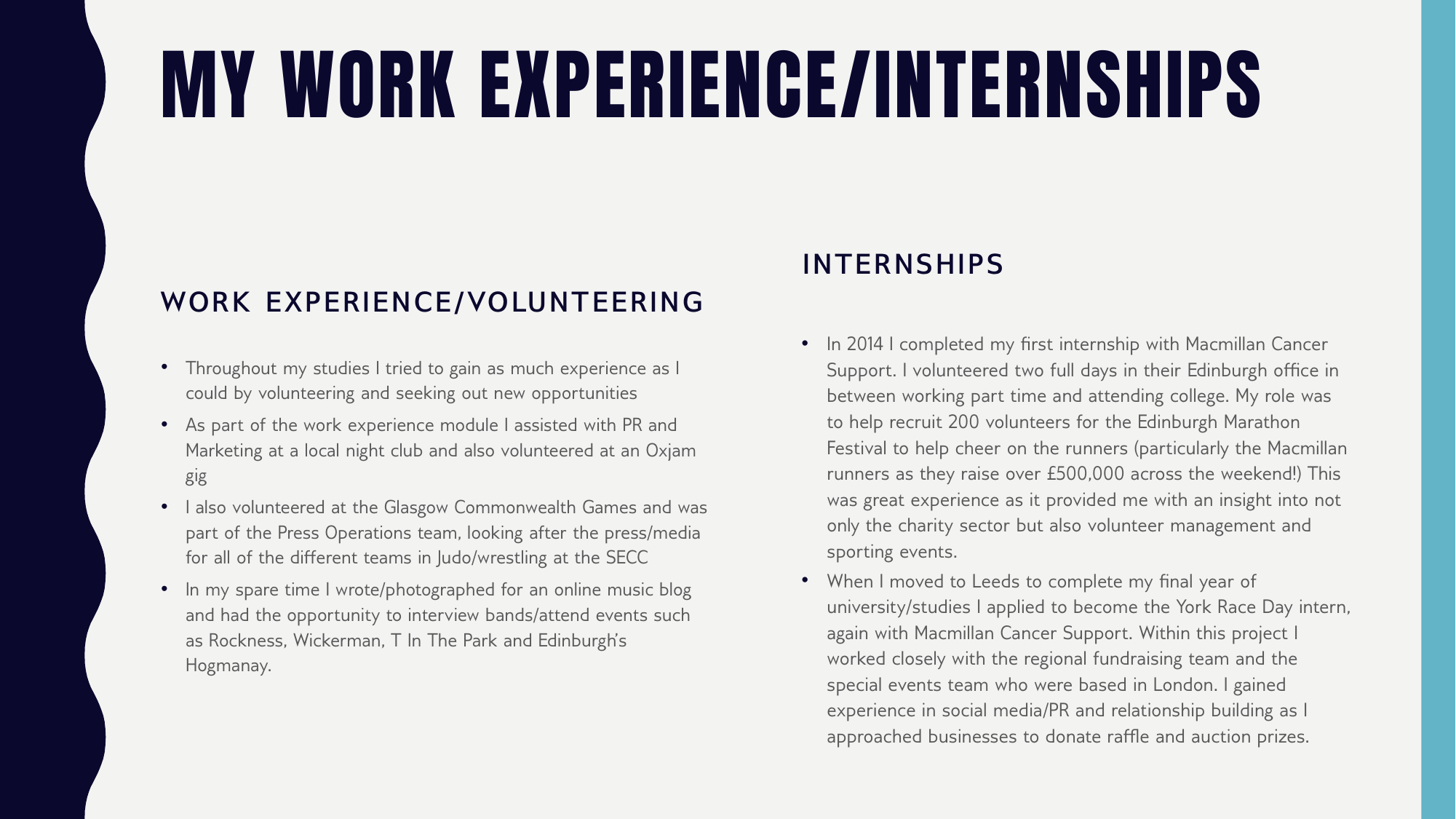

# My work experience/internships
internships
Work experience/volunteering
In 2014 I completed my first internship with Macmillan Cancer Support. I volunteered two full days in their Edinburgh office in between working part time and attending college. My role was to help recruit 200 volunteers for the Edinburgh Marathon Festival to help cheer on the runners (particularly the Macmillan runners as they raise over £500,000 across the weekend!) This was great experience as it provided me with an insight into not only the charity sector but also volunteer management and sporting events.
When I moved to Leeds to complete my final year of university/studies I applied to become the York Race Day intern, again with Macmillan Cancer Support. Within this project I worked closely with the regional fundraising team and the special events team who were based in London. I gained experience in social media/PR and relationship building as I approached businesses to donate raffle and auction prizes.

Throughout my studies I tried to gain as much experience as I could by volunteering and seeking out new opportunities
As part of the work experience module I assisted with PR and Marketing at a local night club and also volunteered at an Oxjam gig
I also volunteered at the Glasgow Commonwealth Games and was part of the Press Operations team, looking after the press/media for all of the different teams in Judo/wrestling at the SECC
In my spare time I wrote/photographed for an online music blog and had the opportunity to interview bands/attend events such as Rockness, Wickerman, T In The Park and Edinburgh’s Hogmanay.